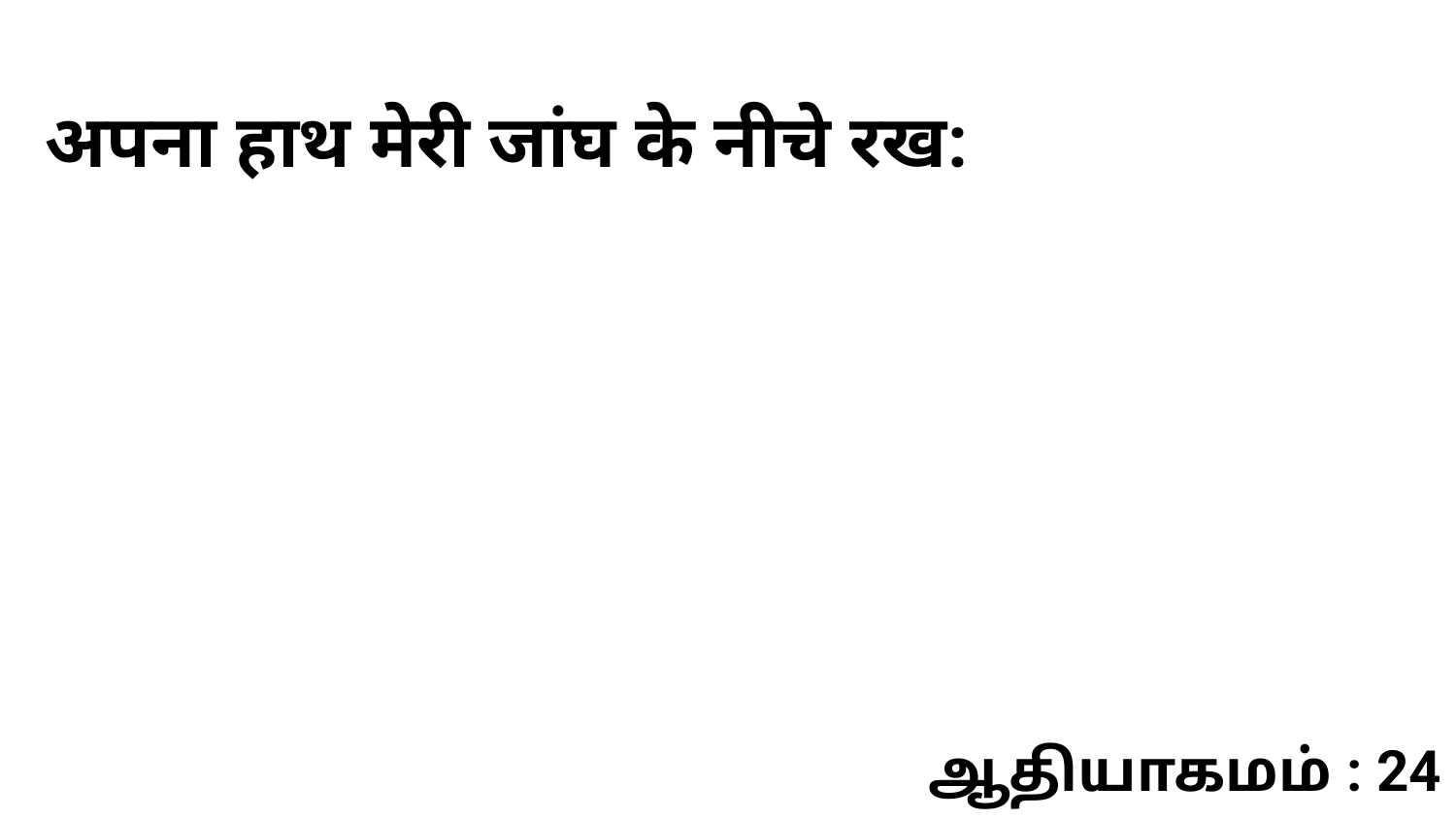

अपना हाथ मेरी जांघ के नीचे रख:
ஆதியாகமம் : 24